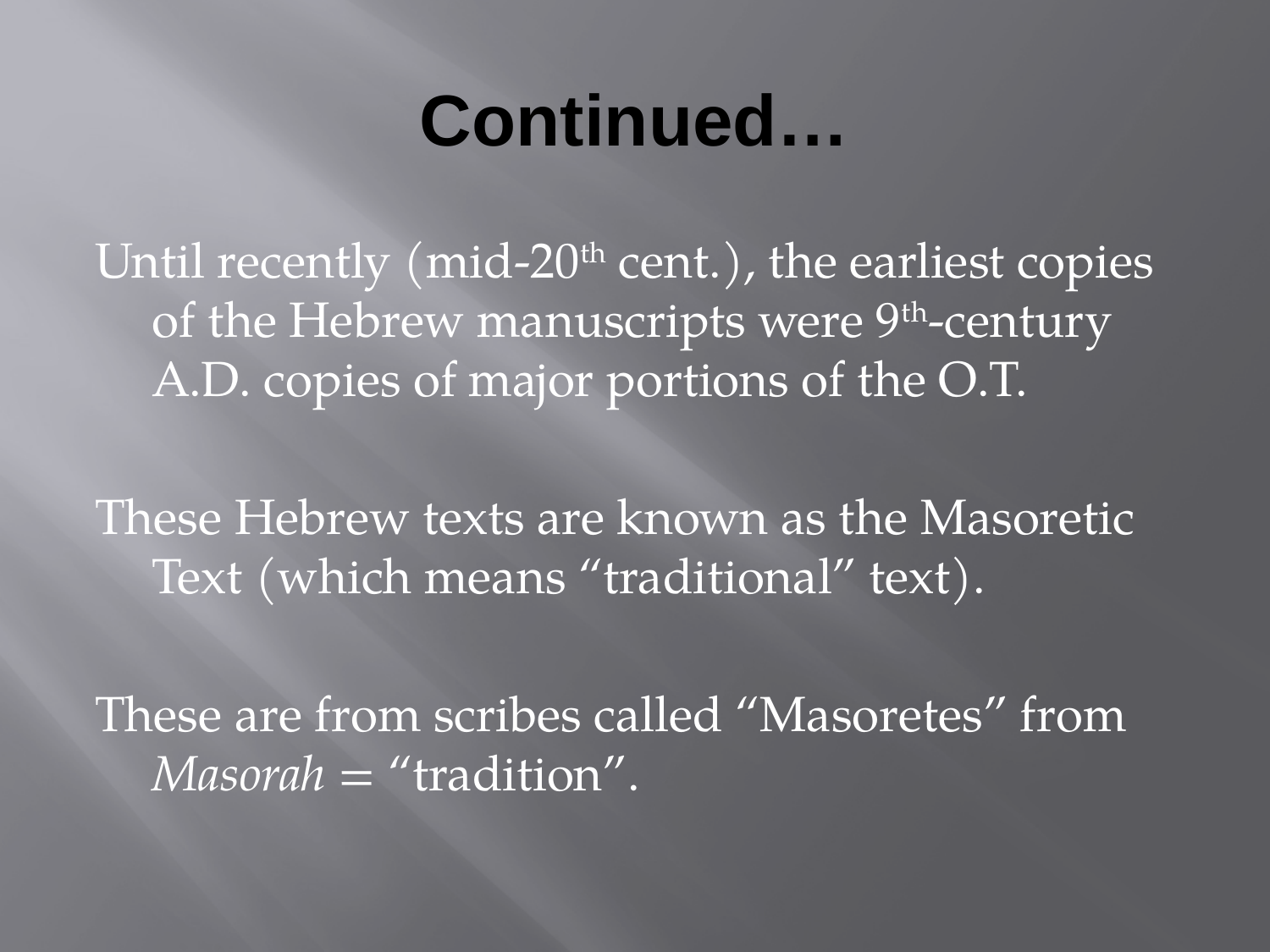

# Continued…
Until recently (mid-20th cent.), the earliest copies of the Hebrew manuscripts were 9th-century A.D. copies of major portions of the O.T.

These Hebrew texts are known as the Masoretic Text (which means “traditional” text).

These are from scribes called “Masoretes” from Masorah = “tradition”.